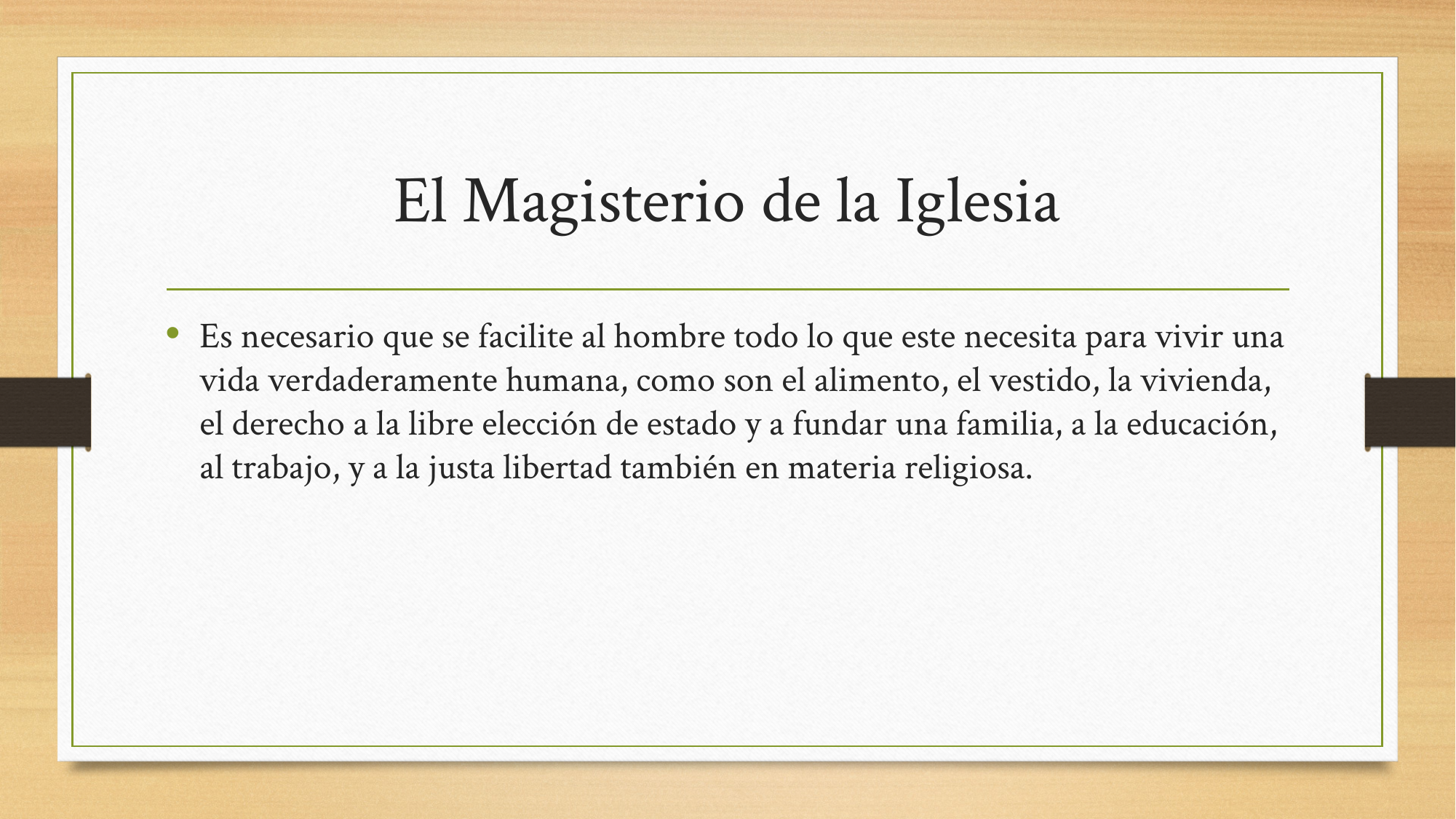

# El Magisterio de la Iglesia
Es necesario que se facilite al hombre todo lo que este necesita para vivir una vida verdaderamente humana, como son el alimento, el vestido, la vivienda, el derecho a la libre elección de estado y a fundar una familia, a la educación, al trabajo, y a la justa libertad también en materia religiosa.